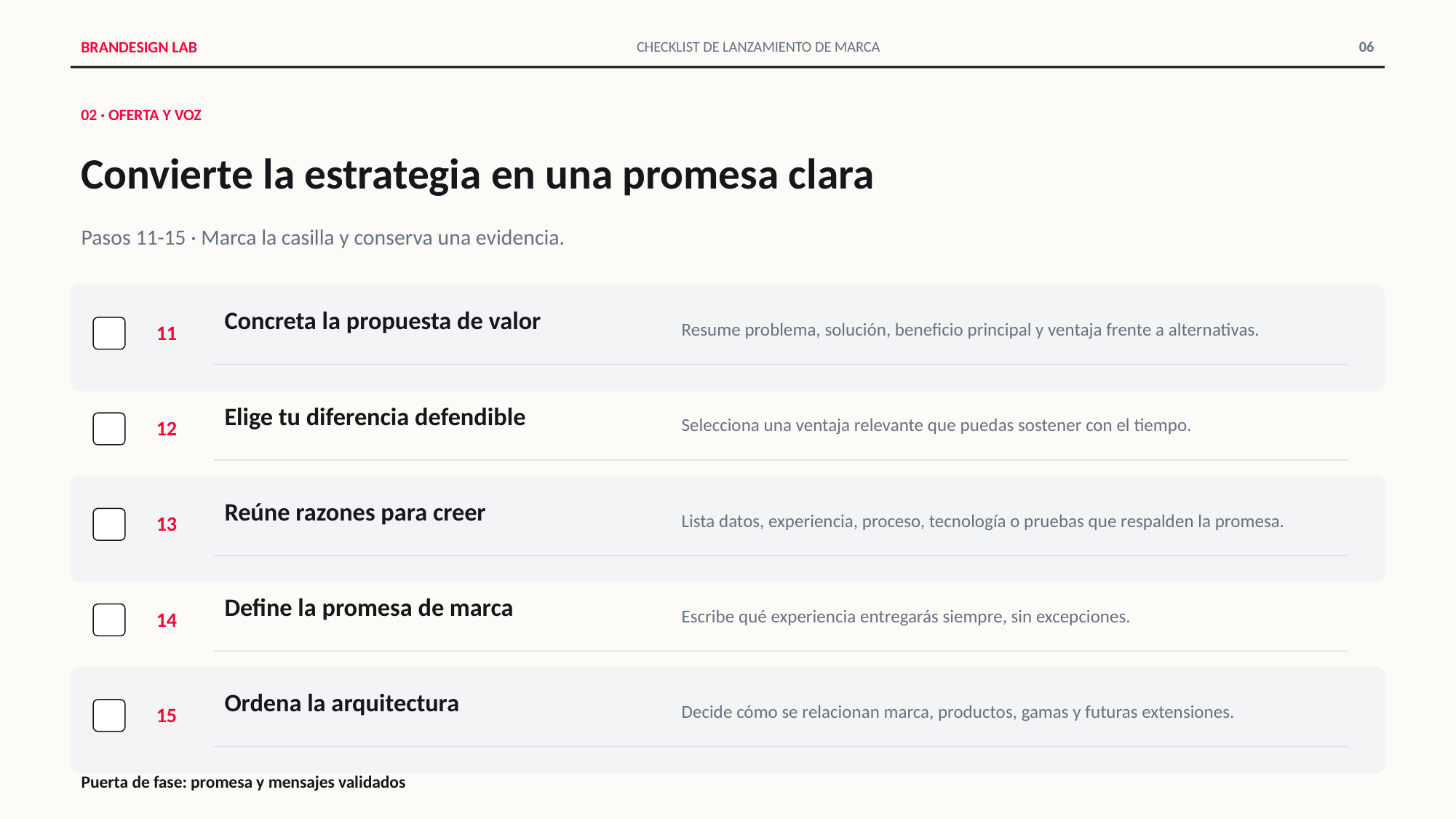

BRANDESIGN LAB
CHECKLIST DE LANZAMIENTO DE MARCA
06

02 · OFERTA Y VOZ
Convierte la estrategia en una promesa clara
Pasos 11-15 · Marca la casilla y conserva una evidencia.

Concreta la propuesta de valor
Resume problema, solución, beneficio principal y ventaja frente a alternativas.
11

Elige tu diferencia defendible
Selecciona una ventaja relevante que puedas sostener con el tiempo.
12

Reúne razones para creer
Lista datos, experiencia, proceso, tecnología o pruebas que respalden la promesa.
13

Define la promesa de marca
Escribe qué experiencia entregarás siempre, sin excepciones.
14

Ordena la arquitectura
Decide cómo se relacionan marca, productos, gamas y futuras extensiones.
15

Puerta de fase: promesa y mensajes validados